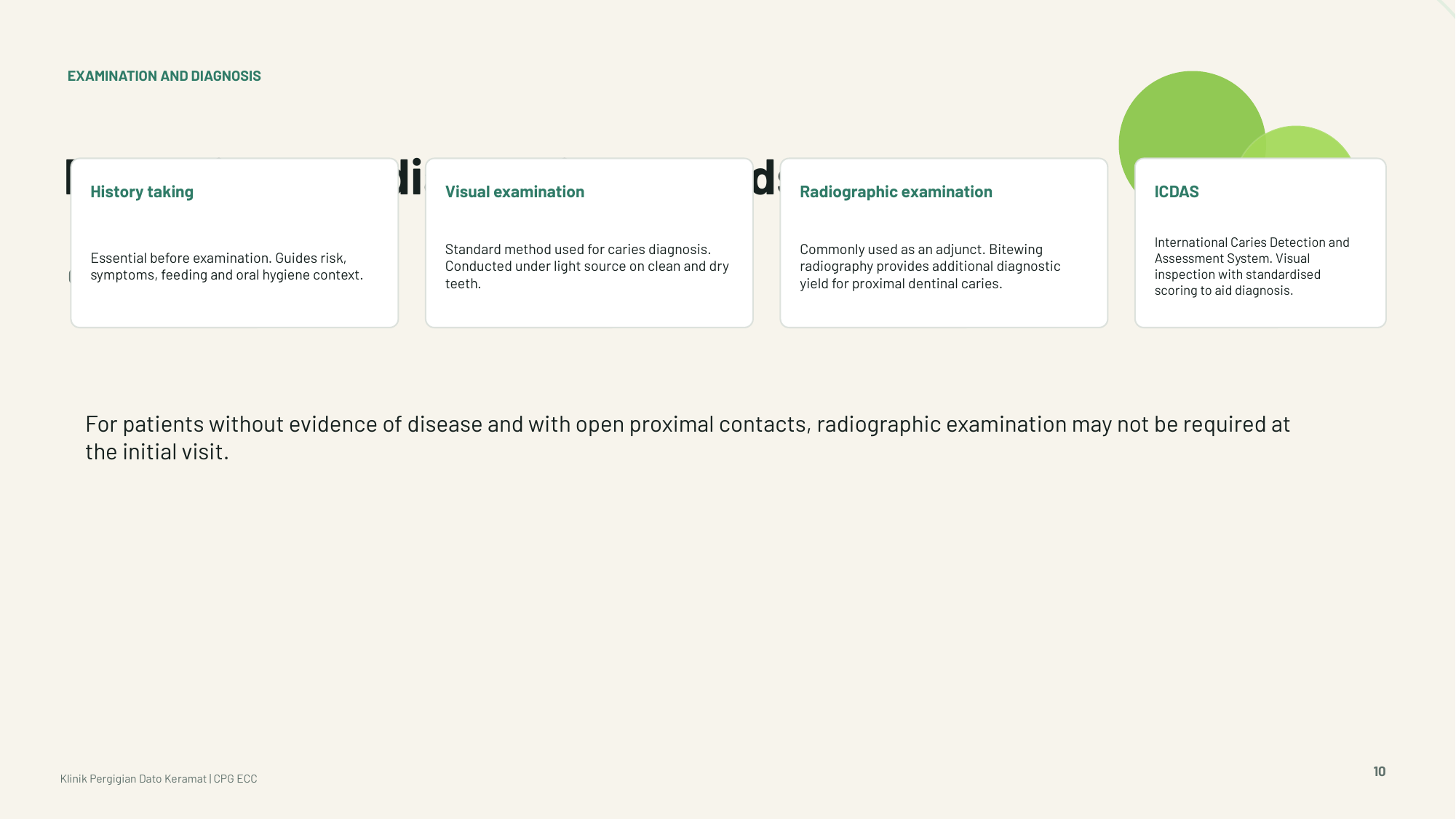

EXAMINATION AND DIAGNOSIS

Detection and diagnosis methods

History taking
Visual examination
Radiographic examination
ICDAS
Essential before examination. Guides risk, symptoms, feeding and oral hygiene context.
Standard method used for caries diagnosis. Conducted under light source on clean and dry teeth.
Commonly used as an adjunct. Bitewing radiography provides additional diagnostic yield for proximal dentinal caries.
International Caries Detection and Assessment System. Visual inspection with standardised scoring to aid diagnosis.
Condensed from source slides.
For patients without evidence of disease and with open proximal contacts, radiographic examination may not be required at the initial visit.
10
Klinik Pergigian Dato Keramat | CPG ECC